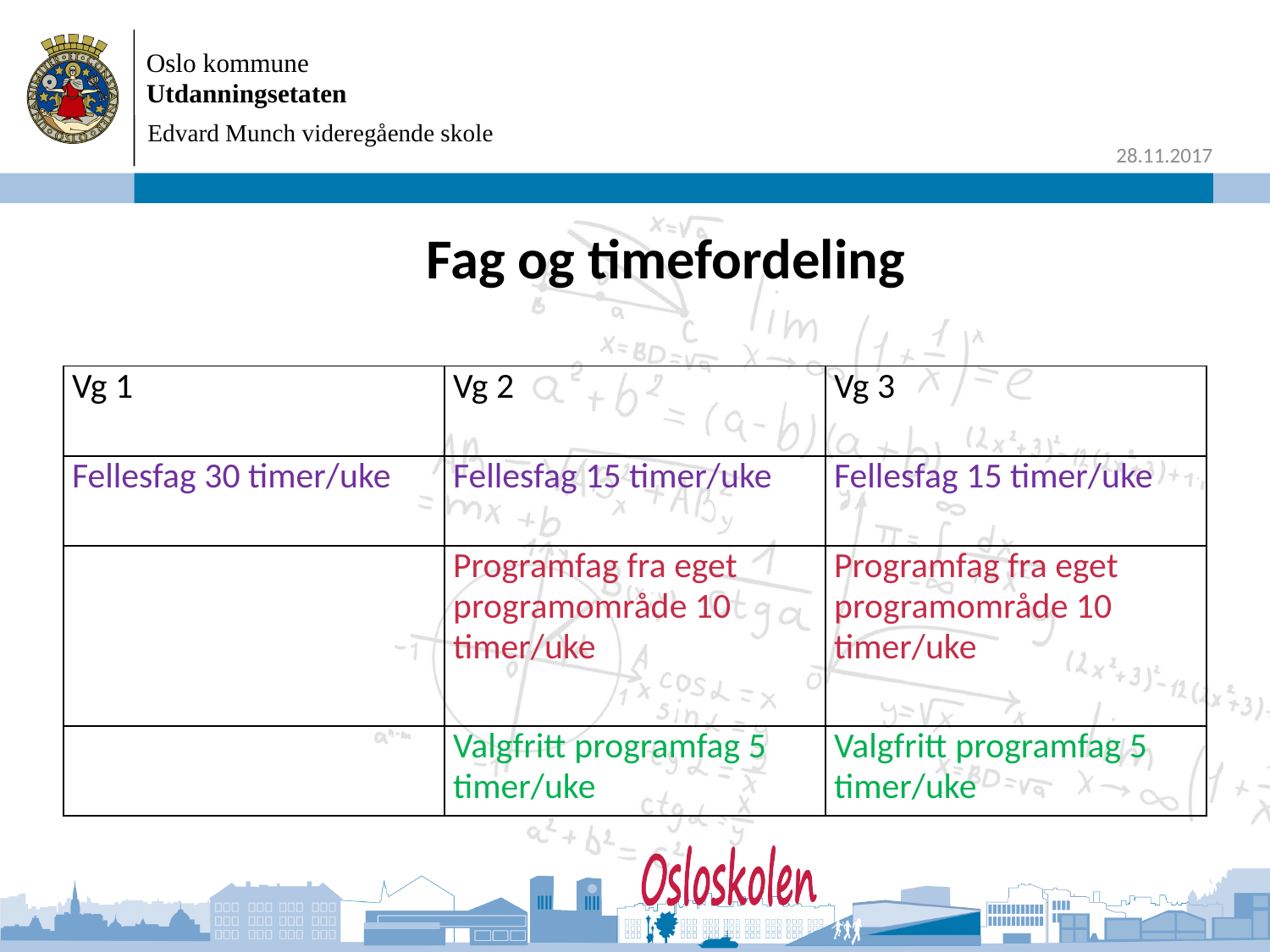

Edvard Munch videregående skole
# Fag og timefordeling

| Vg 1 | Vg 2 | Vg 3 |
| --- | --- | --- |
| Fellesfag 30 timer/uke | Fellesfag 15 timer/uke | Fellesfag 15 timer/uke |
|  | Programfag fra eget programområde 10 timer/uke | Programfag fra eget programområde 10 timer/uke |
|  | Valgfritt programfag 5 timer/uke | Valgfritt programfag 5 timer/uke |